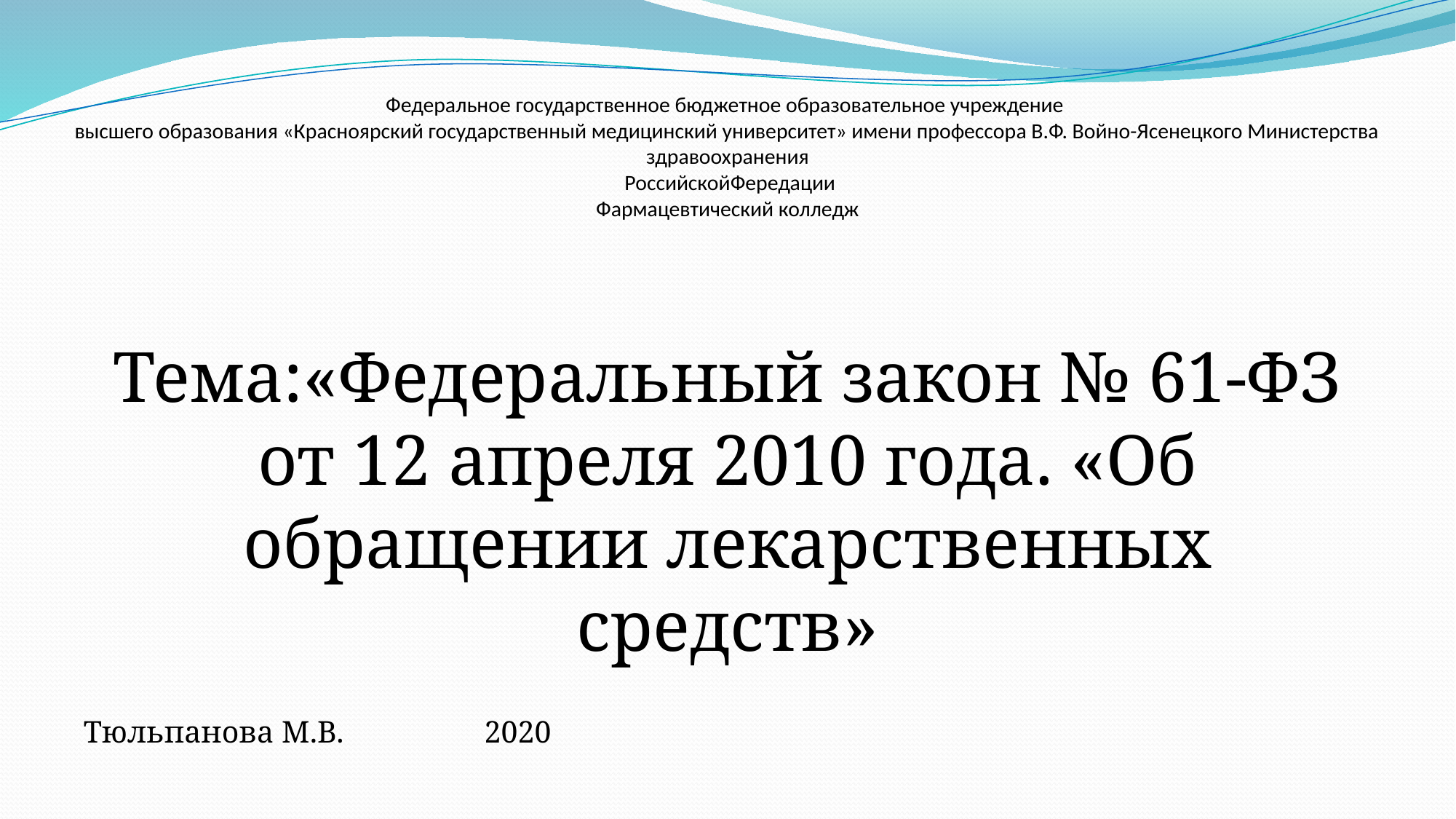

# Федеральное государственное бюджетное образовательное учреждение высшего образования «Красноярский государственный медицинский университет» имени профессора В.Ф. Войно-Ясенецкого Министерства здравоохранения РоссийскойФередации Фармацевтический колледж

Тема:«Федеральный закон № 61-ФЗ от 12 апреля 2010 года. «Об обращении лекарственных средств»

Тюльпанова М.В.                  2020